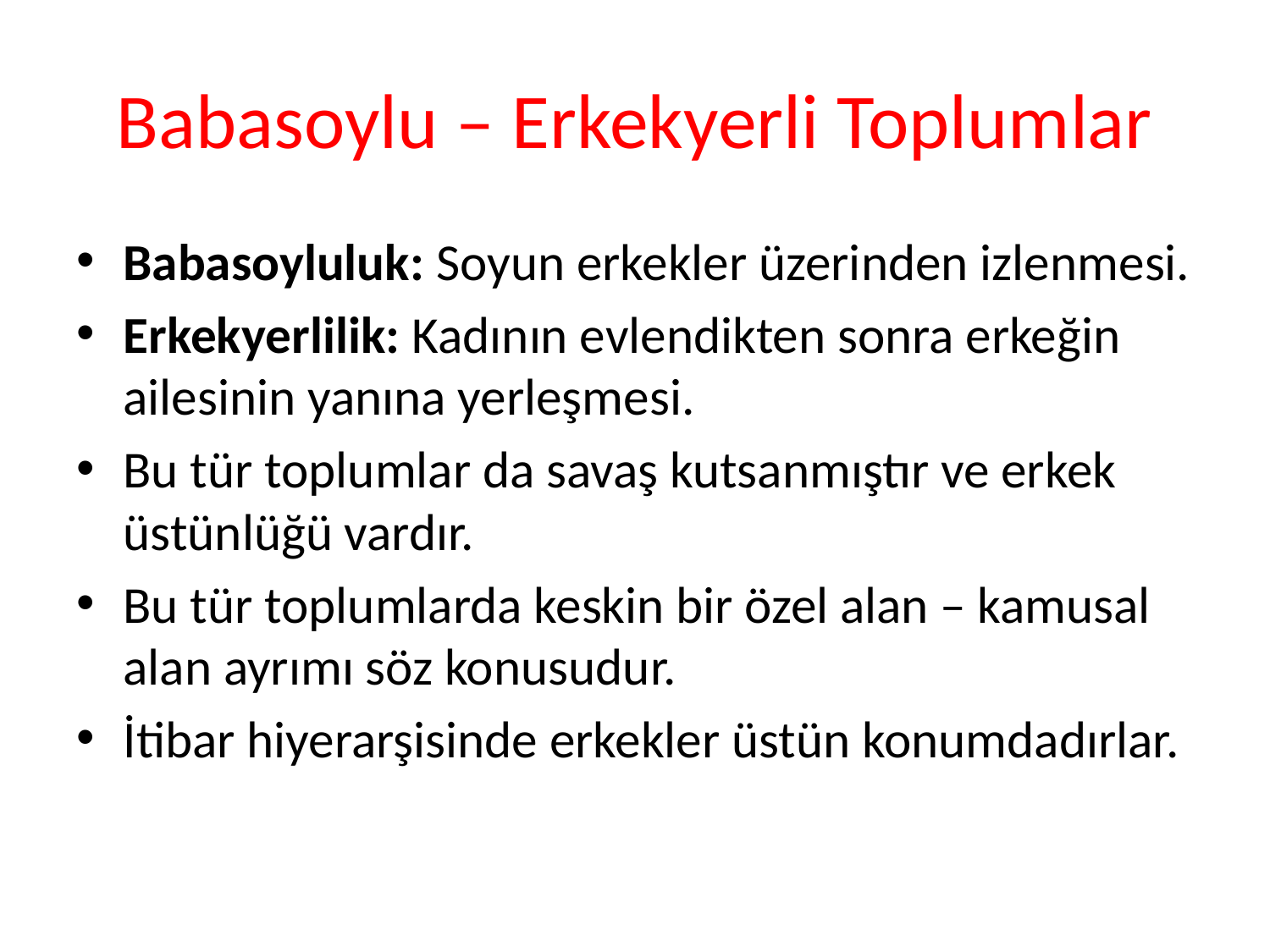

# Babasoylu – Erkekyerli Toplumlar
Babasoyluluk: Soyun erkekler üzerinden izlenmesi.
Erkekyerlilik: Kadının evlendikten sonra erkeğin ailesinin yanına yerleşmesi.
Bu tür toplumlar da savaş kutsanmıştır ve erkek üstünlüğü vardır.
Bu tür toplumlarda keskin bir özel alan – kamusal alan ayrımı söz konusudur.
İtibar hiyerarşisinde erkekler üstün konumdadırlar.